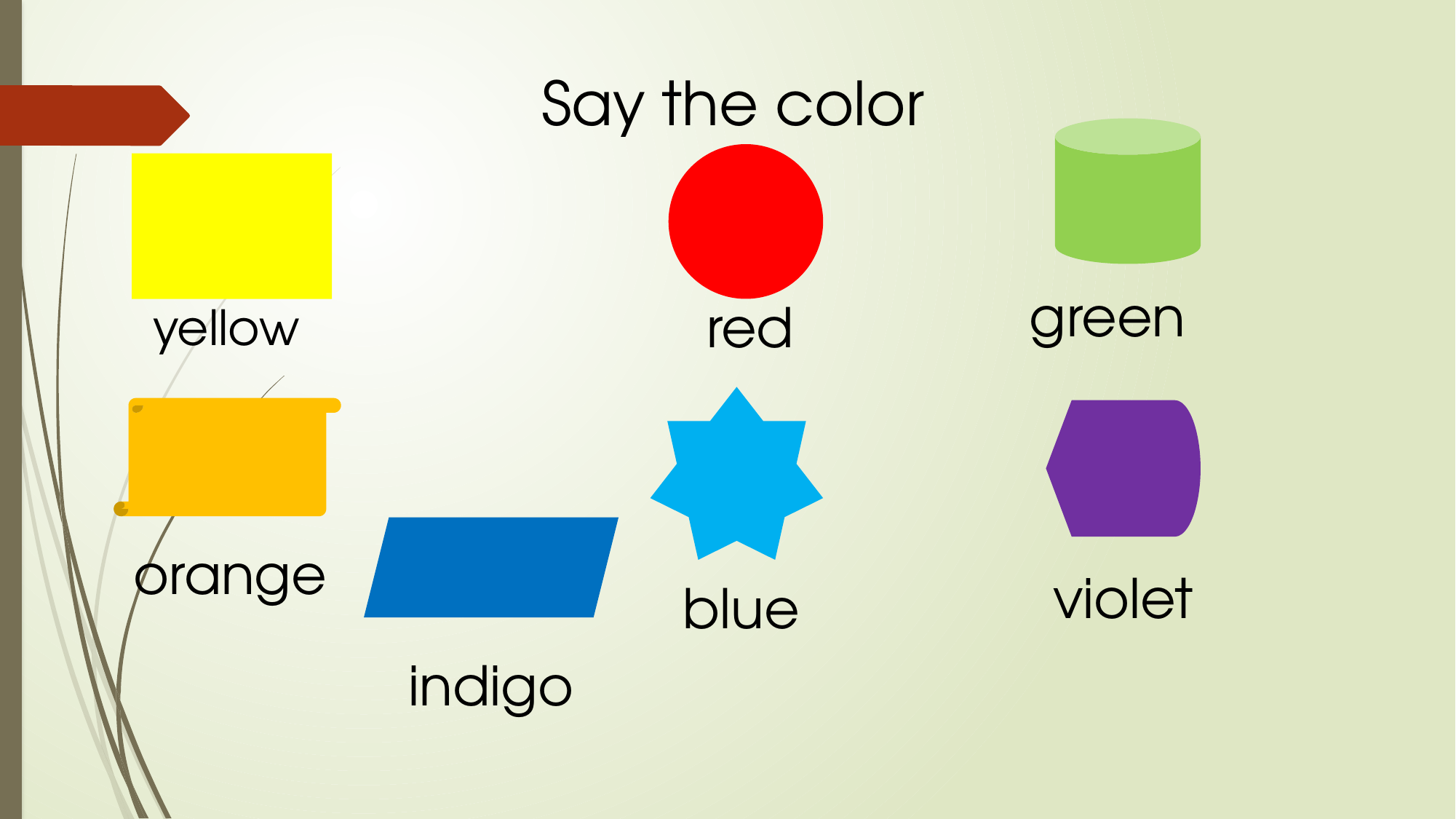

Say the color

green
red
yellow

orange
violet
blue
indigo